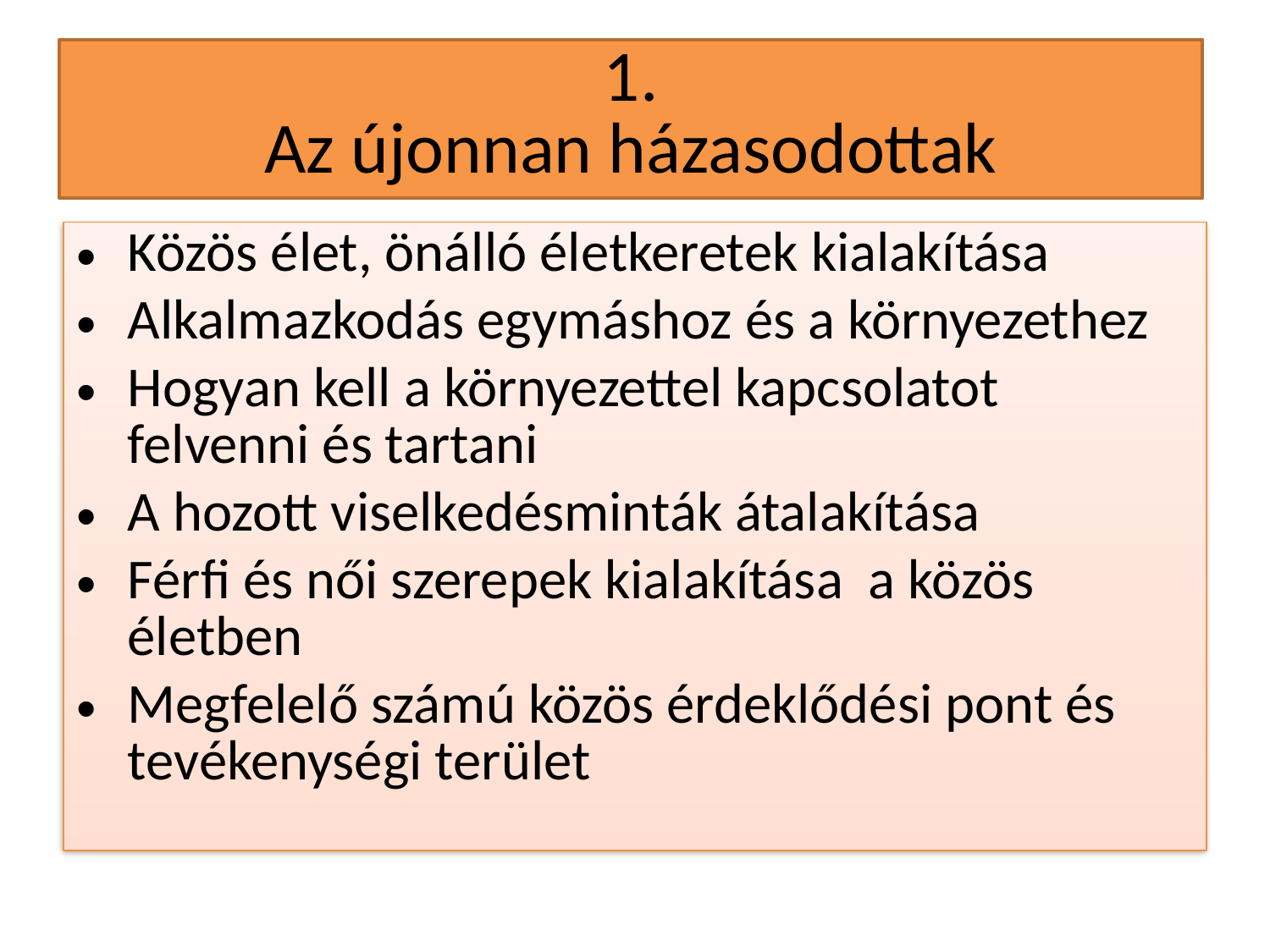

# 1. Az újonnan házasodottak
Közös élet, önálló életkeretek kialakítása
Alkalmazkodás egymáshoz és a környezethez
Hogyan kell a környezettel kapcsolatot felvenni és tartani
A hozott viselkedésminták átalakítása
Férfi és női szerepek kialakítása  a közös életben
Megfelelő számú közös érdeklődési pont és tevékenységi terület